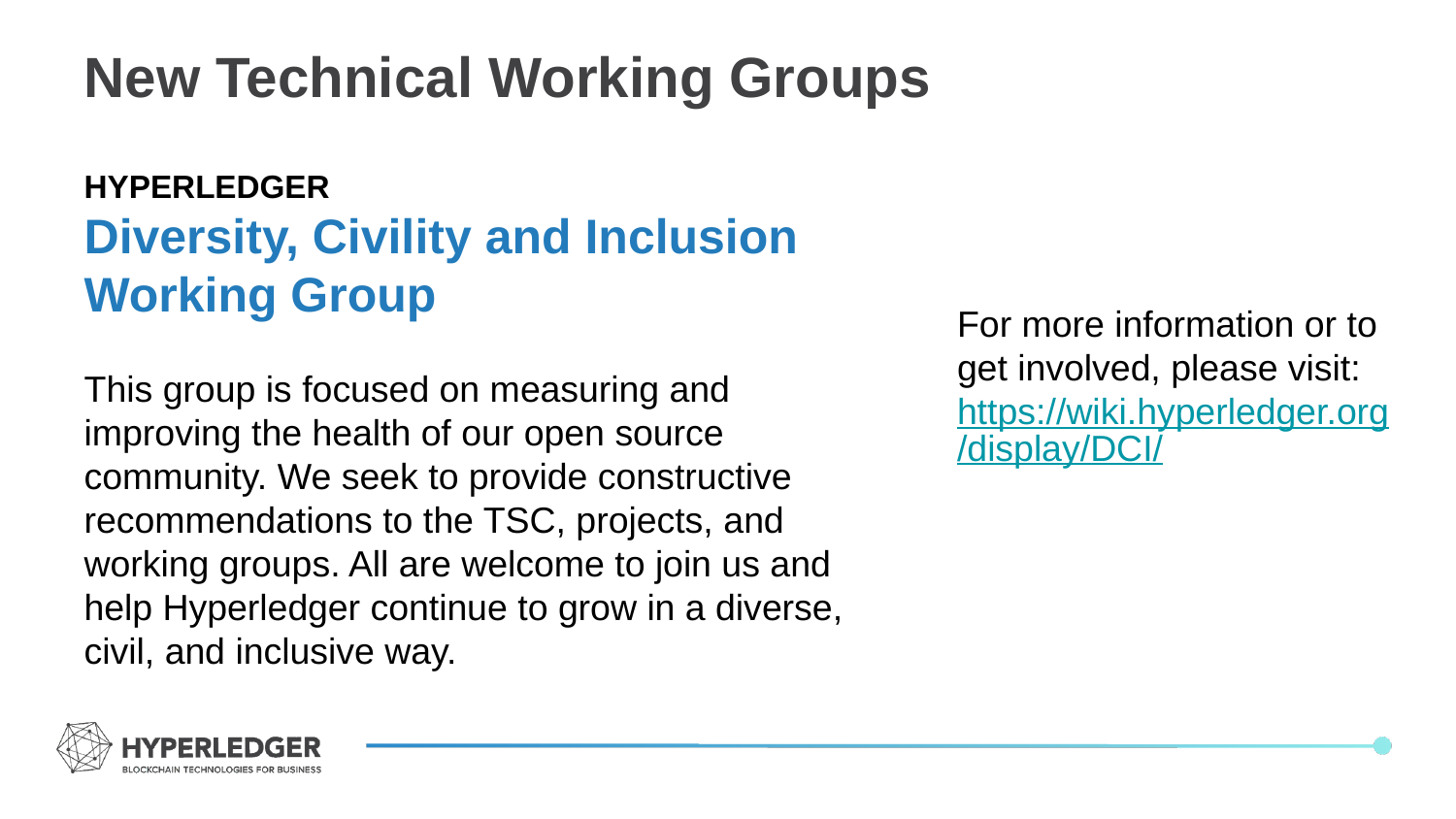

New Technical Working Groups

HYPERLEDGER
Diversity, Civility and Inclusion Working Group

This group is focused on measuring and improving the health of our open source community. We seek to provide constructive recommendations to the TSC, projects, and working groups. All are welcome to join us and help Hyperledger continue to grow in a diverse, civil, and inclusive way.

For more information or to get involved, please visit:
https://wiki.hyperledger.org/display/DCI/